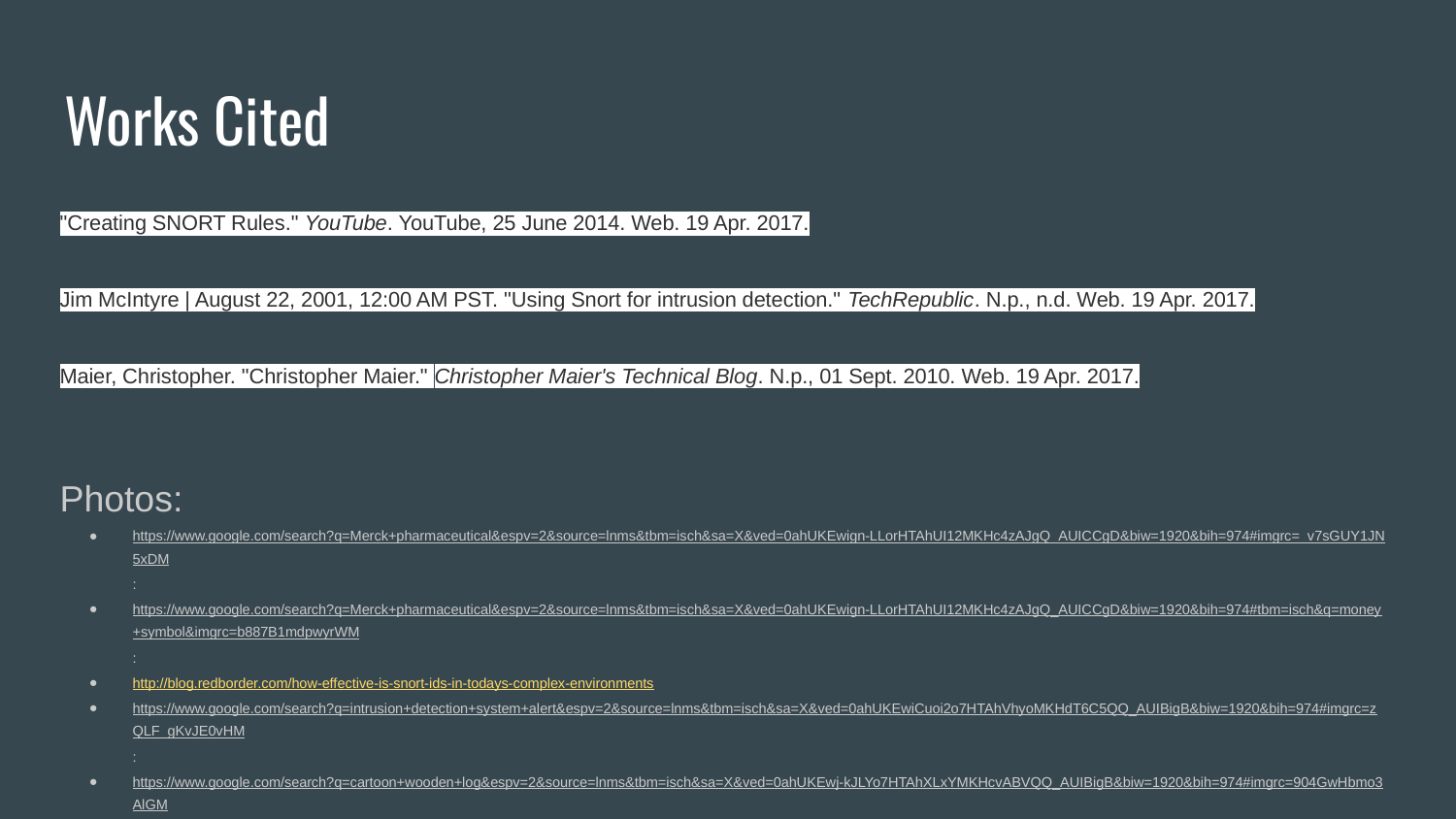

# Works Cited
"Creating SNORT Rules." YouTube. YouTube, 25 June 2014. Web. 19 Apr. 2017.

Jim McIntyre | August 22, 2001, 12:00 AM PST. "Using Snort for intrusion detection." TechRepublic. N.p., n.d. Web. 19 Apr. 2017.

Maier, Christopher. "Christopher Maier." Christopher Maier's Technical Blog. N.p., 01 Sept. 2010. Web. 19 Apr. 2017.

Photos:
https://www.google.com/search?q=Merck+pharmaceutical&espv=2&source=lnms&tbm=isch&sa=X&ved=0ahUKEwign-LLorHTAhUI12MKHc4zAJgQ_AUICCgD&biw=1920&bih=974#imgrc=_v7sGUY1JN5xDM:
https://www.google.com/search?q=Merck+pharmaceutical&espv=2&source=lnms&tbm=isch&sa=X&ved=0ahUKEwign-LLorHTAhUI12MKHc4zAJgQ_AUICCgD&biw=1920&bih=974#tbm=isch&q=money+symbol&imgrc=b887B1mdpwyrWM:
http://blog.redborder.com/how-effective-is-snort-ids-in-todays-complex-environments
https://www.google.com/search?q=intrusion+detection+system+alert&espv=2&source=lnms&tbm=isch&sa=X&ved=0ahUKEwiCuoi2o7HTAhVhyoMKHdT6C5QQ_AUIBigB&biw=1920&bih=974#imgrc=zQLF_gKvJE0vHM:
https://www.google.com/search?q=cartoon+wooden+log&espv=2&source=lnms&tbm=isch&sa=X&ved=0ahUKEwj-kJLYo7HTAhXLxYMKHcvABVQQ_AUIBigB&biw=1920&bih=974#imgrc=904GwHbmo3AlGM: